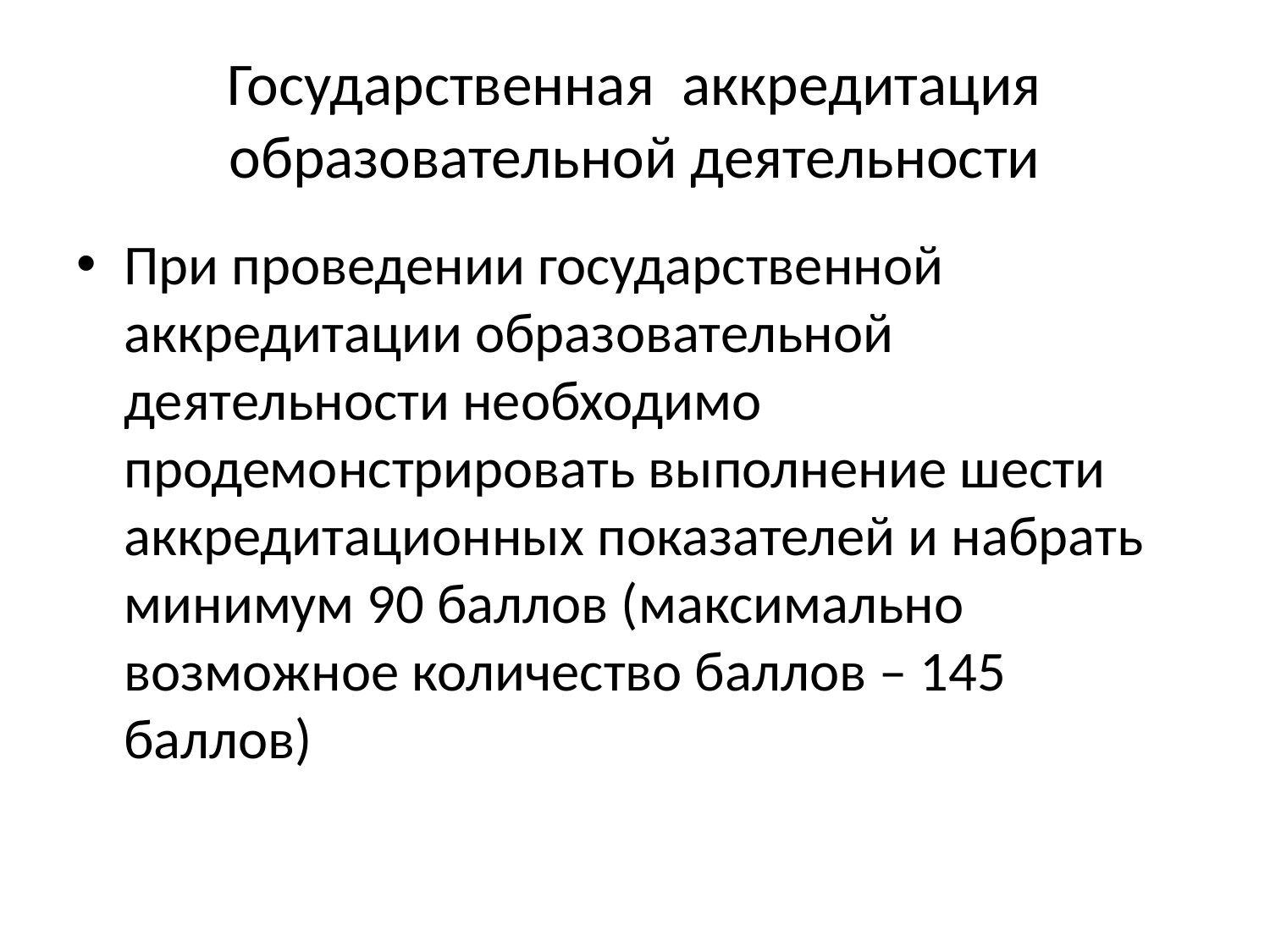

# Государственная  аккредитация образовательной деятельности
При проведении государственной  аккредитации образовательной деятельности необходимо продемонстрировать выполнение шести аккредитационных показателей и набрать минимум 90 баллов (максимально возможное количество баллов – 145 баллов)